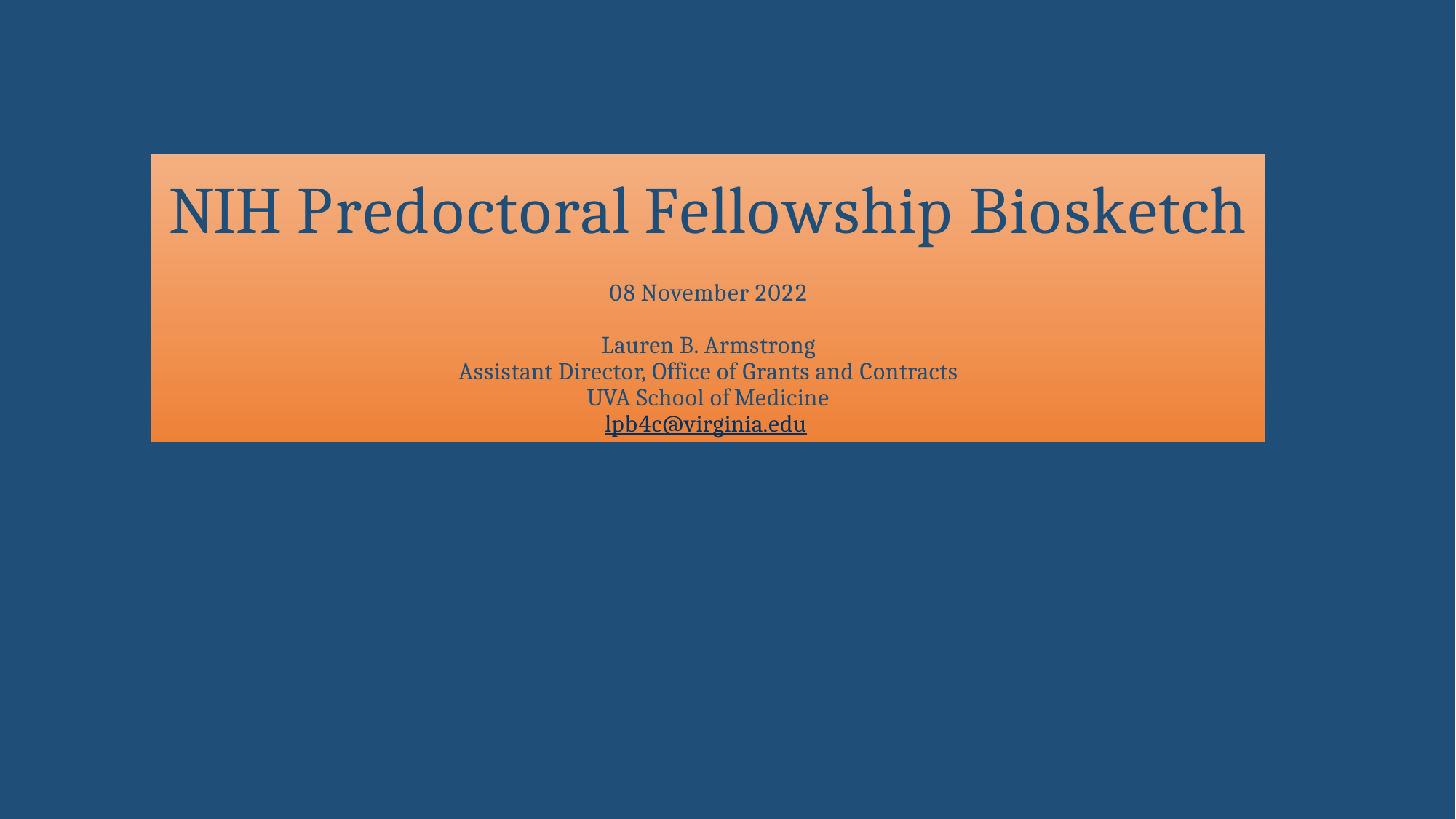

# NIH Predoctoral Fellowship Biosketch 08 November 2022 Lauren B. Armstrong Assistant Director, Office of Grants and Contracts UVA School of Medicine lpb4c@virginia.edu